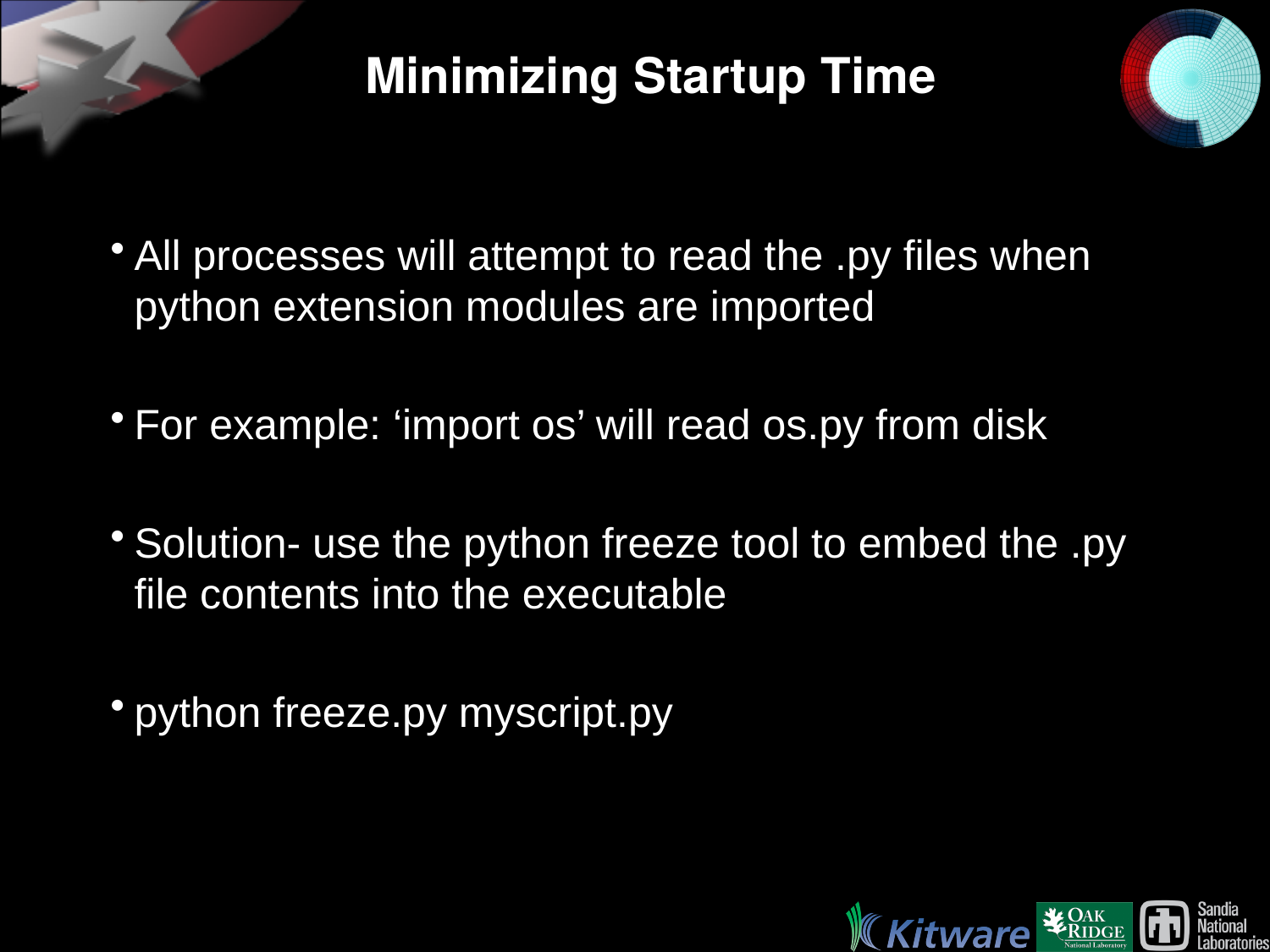

# Minimizing Startup Time
All processes will attempt to read the .py files when python extension modules are imported

For example: ‘import os’ will read os.py from disk

Solution- use the python freeze tool to embed the .py file contents into the executable

python freeze.py myscript.py